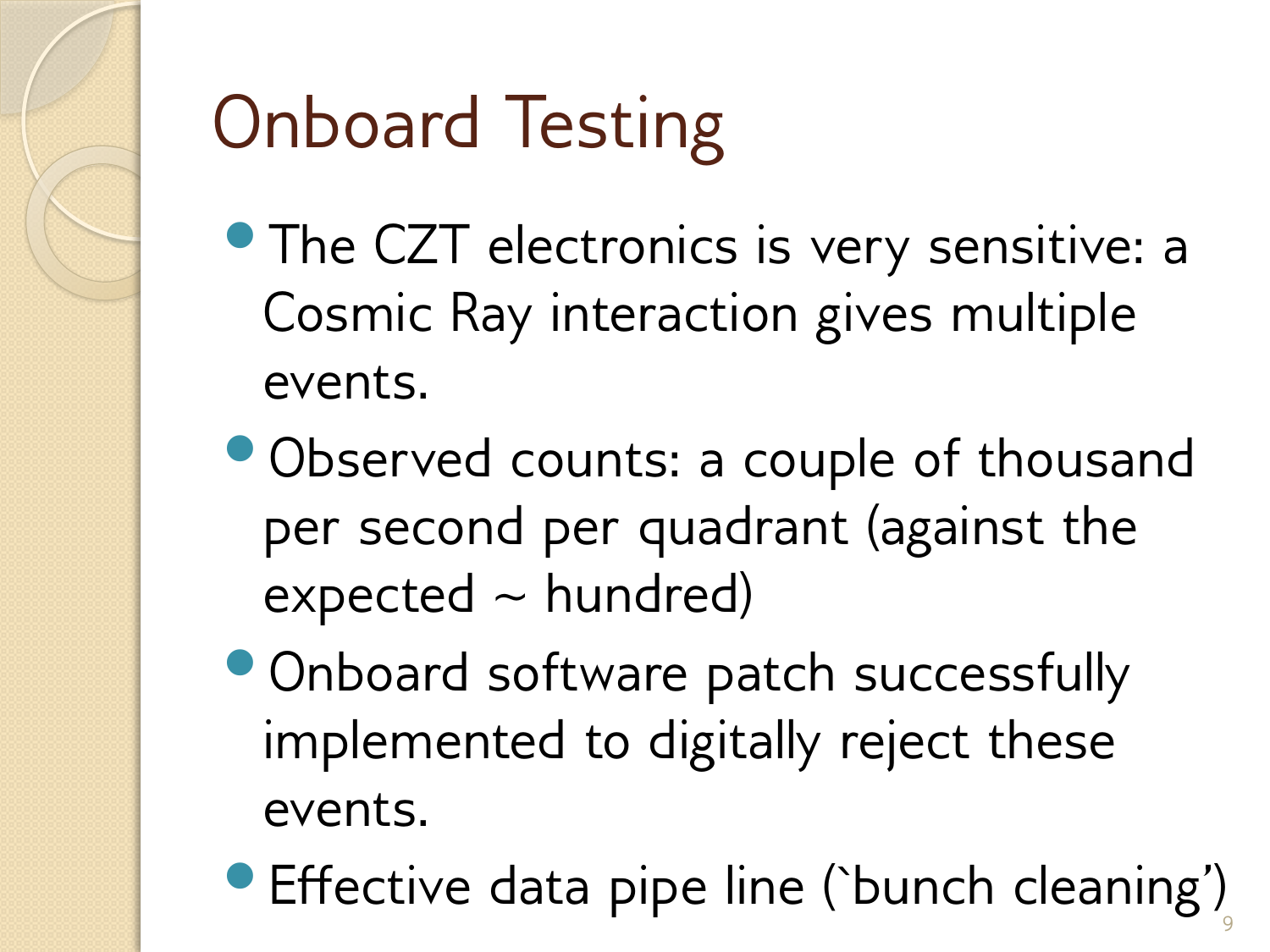

# Onboard Testing
The CZT electronics is very sensitive: a Cosmic Ray interaction gives multiple events.
Observed counts: a couple of thousand per second per quadrant (against the expected ~ hundred)
Onboard software patch successfully implemented to digitally reject these events.
Effective data pipe line (`bunch cleaning’)
9